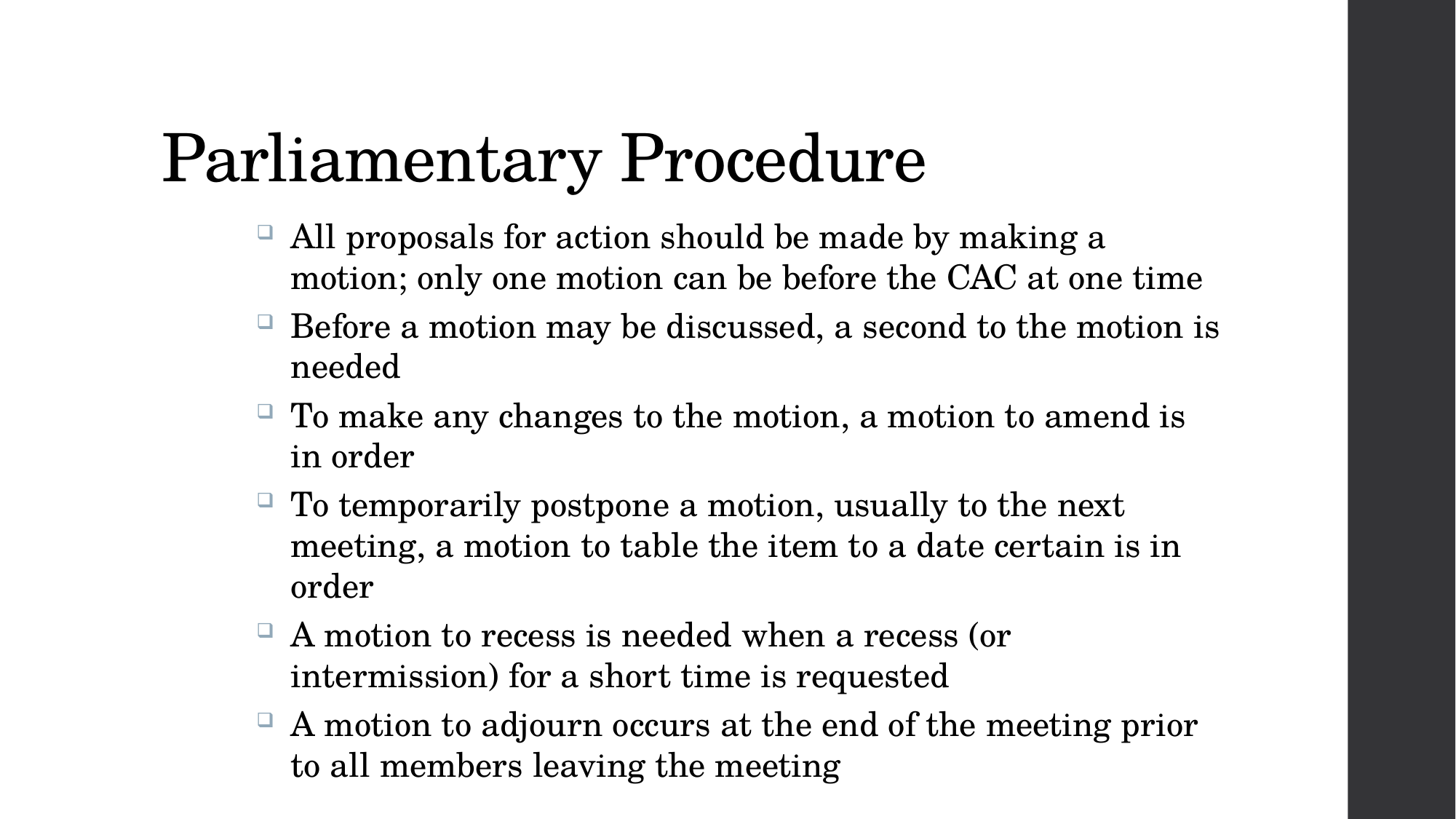

# Parliamentary Procedure
All proposals for action should be made by making a motion; only one motion can be before the CAC at one time
Before a motion may be discussed, a second to the motion is needed
To make any changes to the motion, a motion to amend is in order
To temporarily postpone a motion, usually to the next meeting, a motion to table the item to a date certain is in order
A motion to recess is needed when a recess (or intermission) for a short time is requested
A motion to adjourn occurs at the end of the meeting prior to all members leaving the meeting